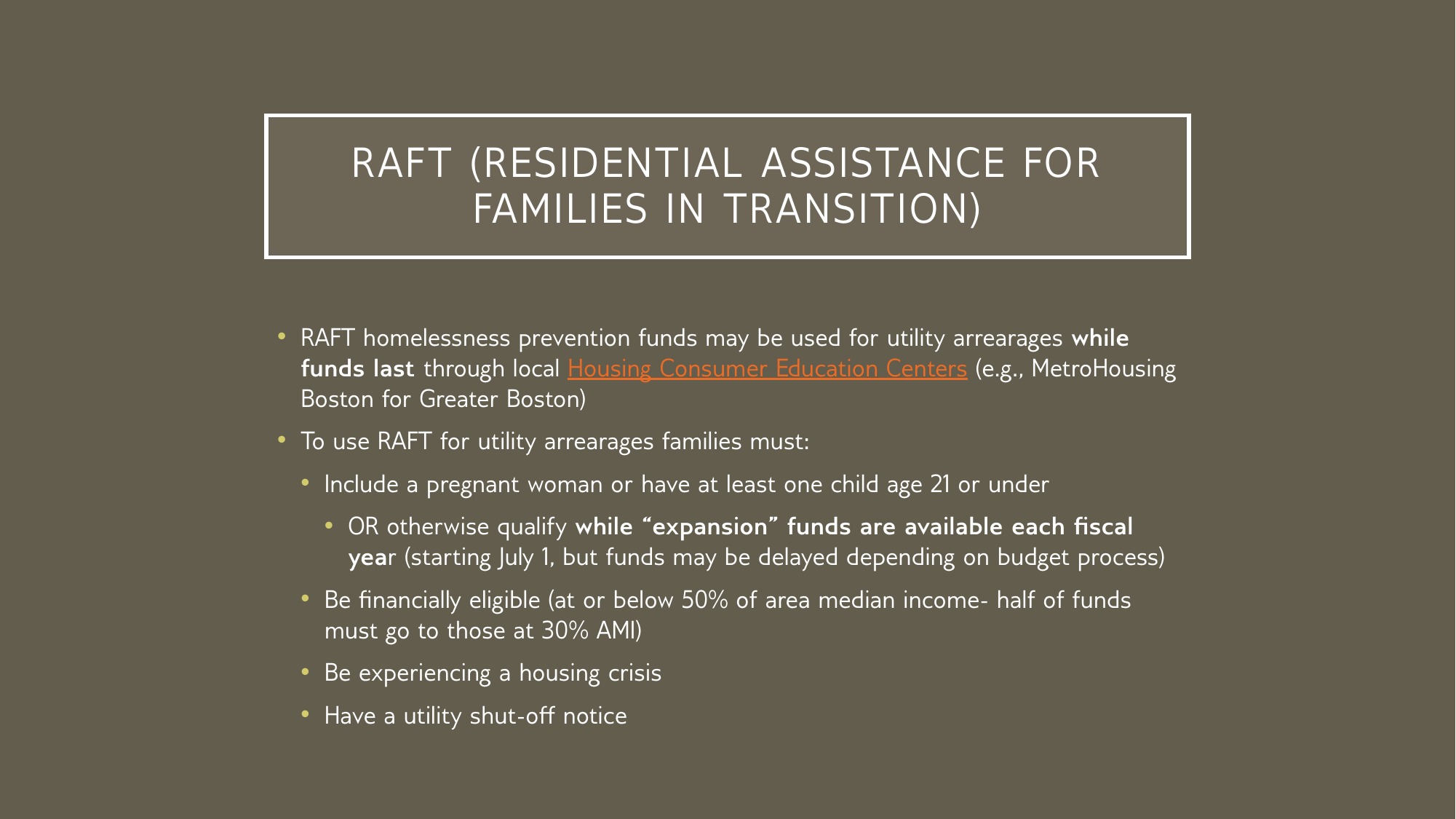

# RAFT (Residential Assistance for Families in Transition)
RAFT homelessness prevention funds may be used for utility arrearages while funds last through local Housing Consumer Education Centers (e.g., MetroHousing Boston for Greater Boston)
To use RAFT for utility arrearages families must:
Include a pregnant woman or have at least one child age 21 or under
OR otherwise qualify while “expansion” funds are available each fiscal year (starting July 1, but funds may be delayed depending on budget process)
Be financially eligible (at or below 50% of area median income- half of funds must go to those at 30% AMI)
Be experiencing a housing crisis
Have a utility shut-off notice